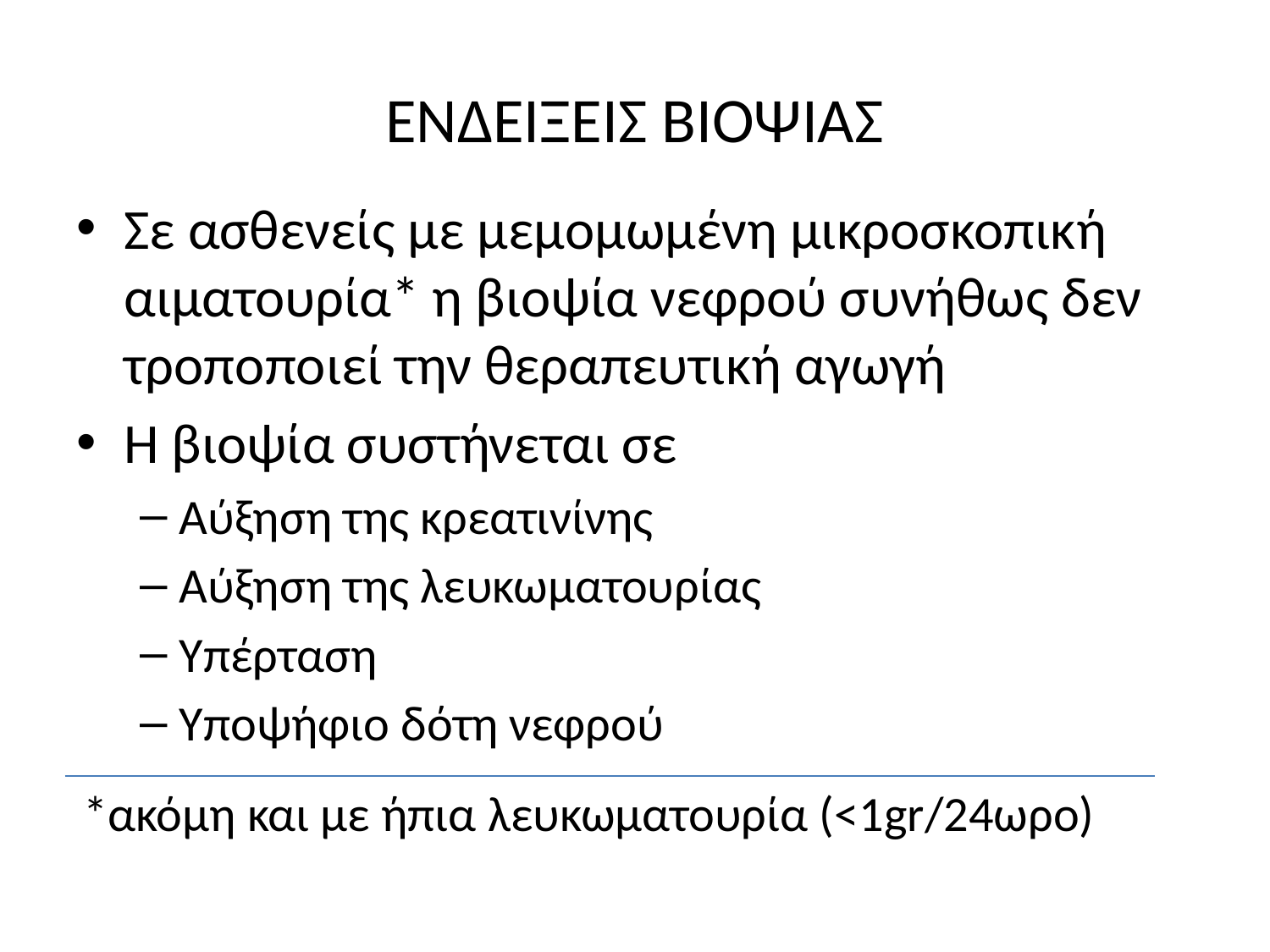

# ΕΝΔΕΙΞΕΙΣ ΒΙΟΨΙΑΣ
Σε ασθενείς με μεμομωμένη μικροσκοπική αιματουρία* η βιοψία νεφρού συνήθως δεν τροποποιεί την θεραπευτική αγωγή
Η βιοψία συστήνεται σε
Αύξηση της κρεατινίνης
Αύξηση της λευκωματουρίας
Υπέρταση
Υποψήφιο δότη νεφρού
*ακόμη και με ήπια λευκωματουρία (<1gr/24ωρο)